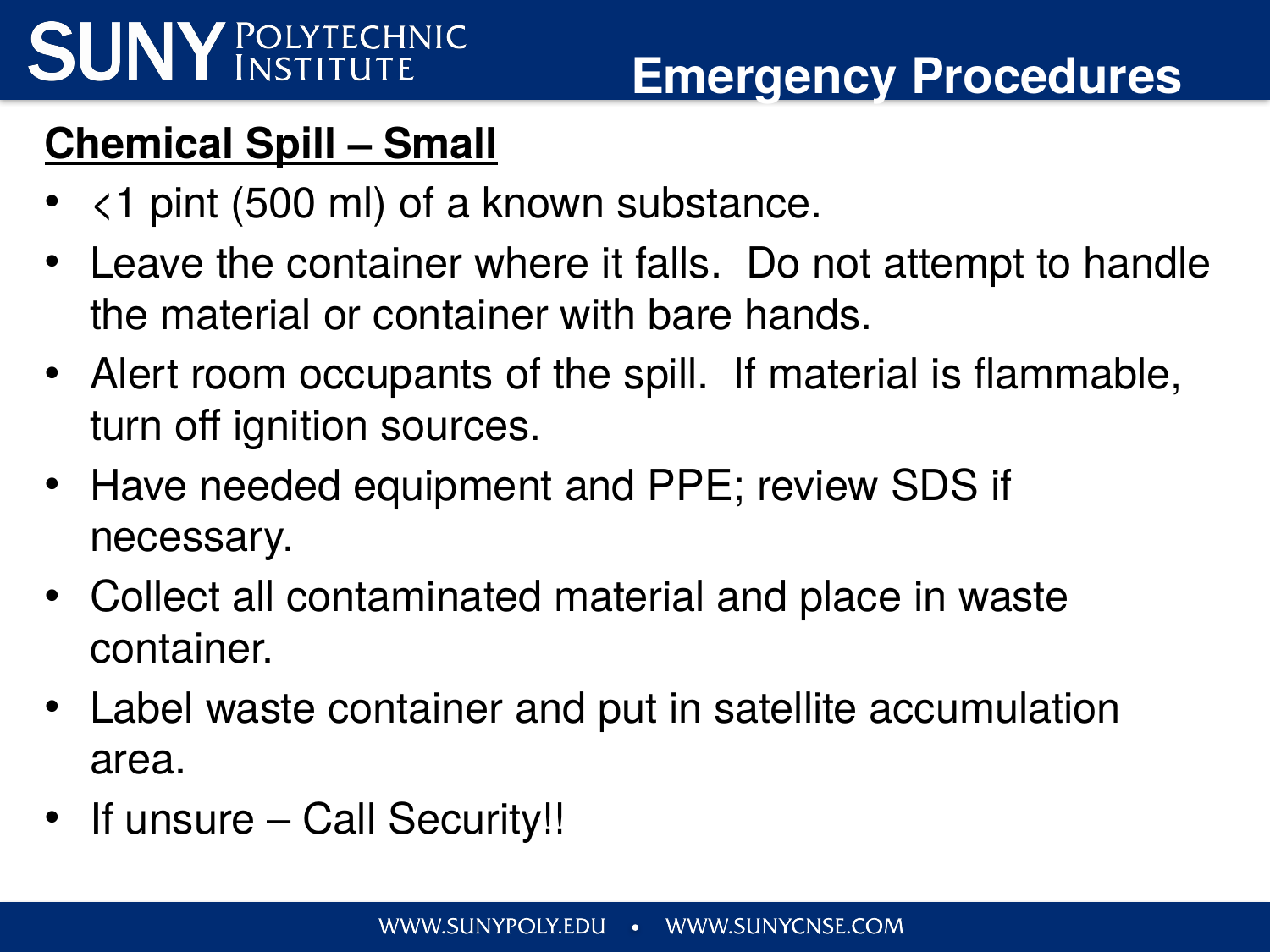

# Emergency Procedures
Chemical Spill – Small
<1 pint (500 ml) of a known substance.
Leave the container where it falls.  Do not attempt to handle the material or container with bare hands.
Alert room occupants of the spill.  If material is flammable, turn off ignition sources.
Have needed equipment and PPE; review SDS if necessary.
Collect all contaminated material and place in waste container.
Label waste container and put in satellite accumulation area.
If unsure – Call Security!!